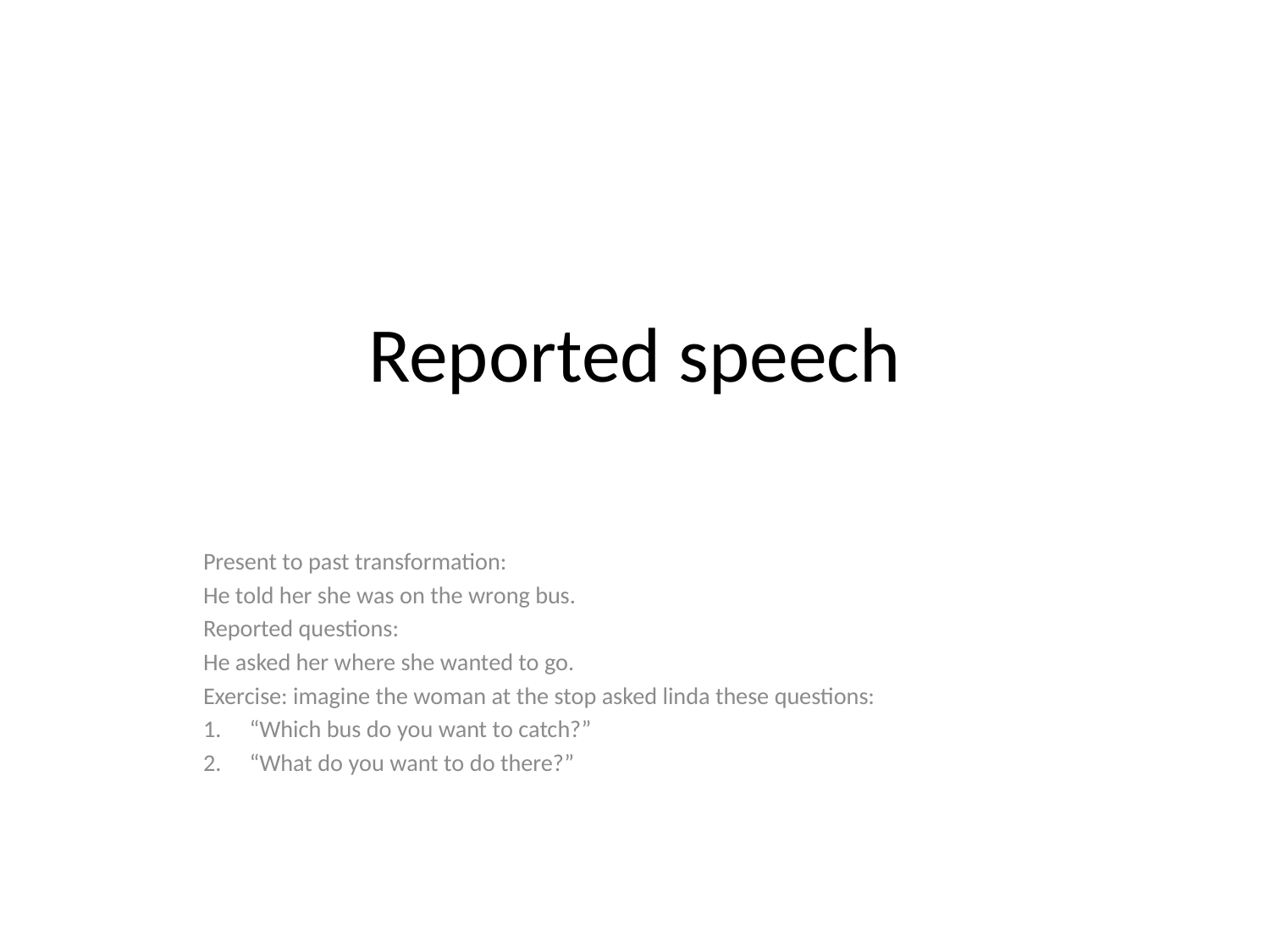

# Reported speech
Present to past transformation:
He told her she was on the wrong bus.
Reported questions:
He asked her where she wanted to go.
Exercise: imagine the woman at the stop asked linda these questions:
“Which bus do you want to catch?”
“What do you want to do there?”